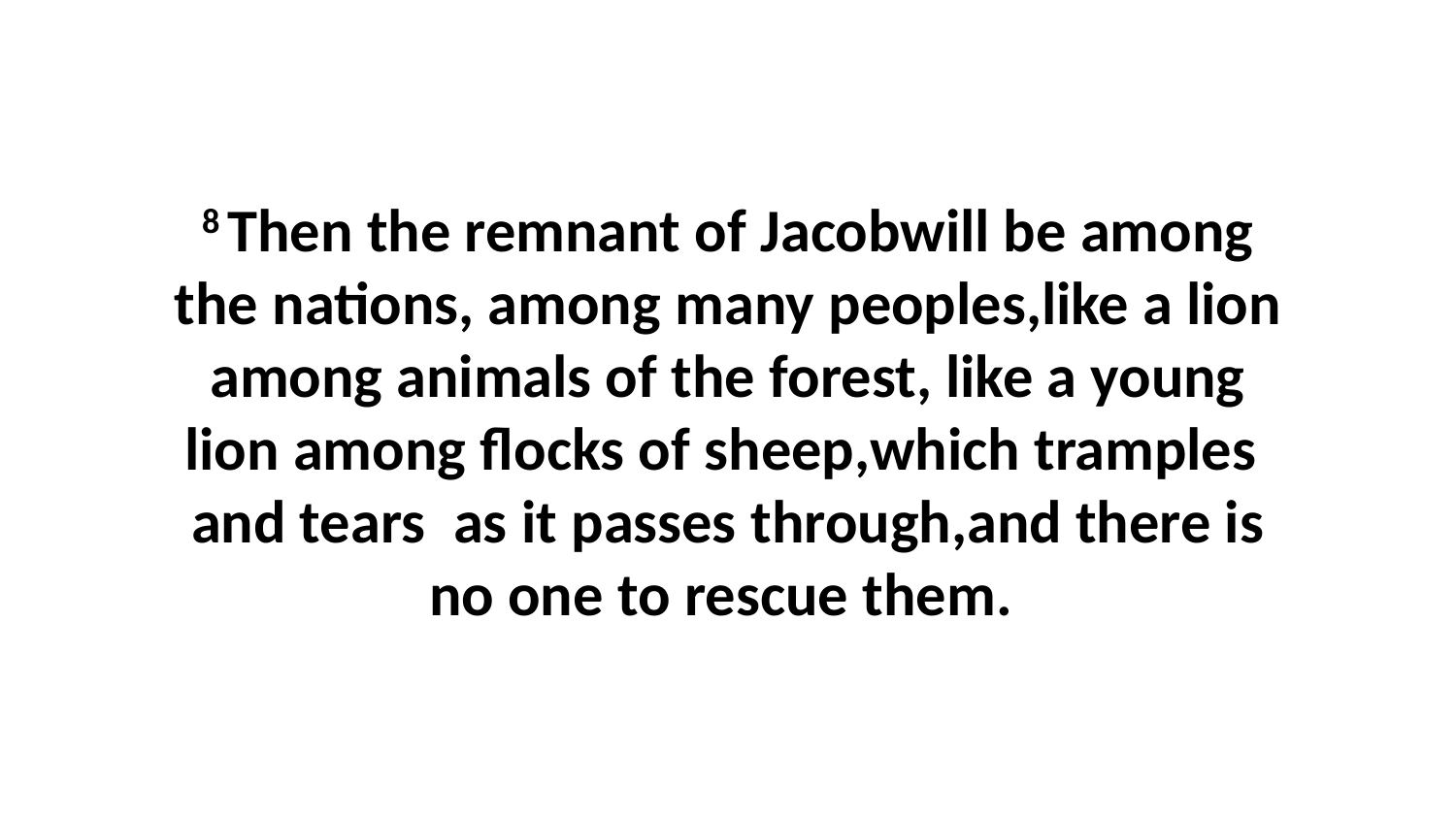

8 Then the remnant of Jacobwill be among the nations, among many peoples,like a lion among animals of the forest, like a young lion among flocks of sheep,which tramples  and tears  as it passes through,and there is no one to rescue them.